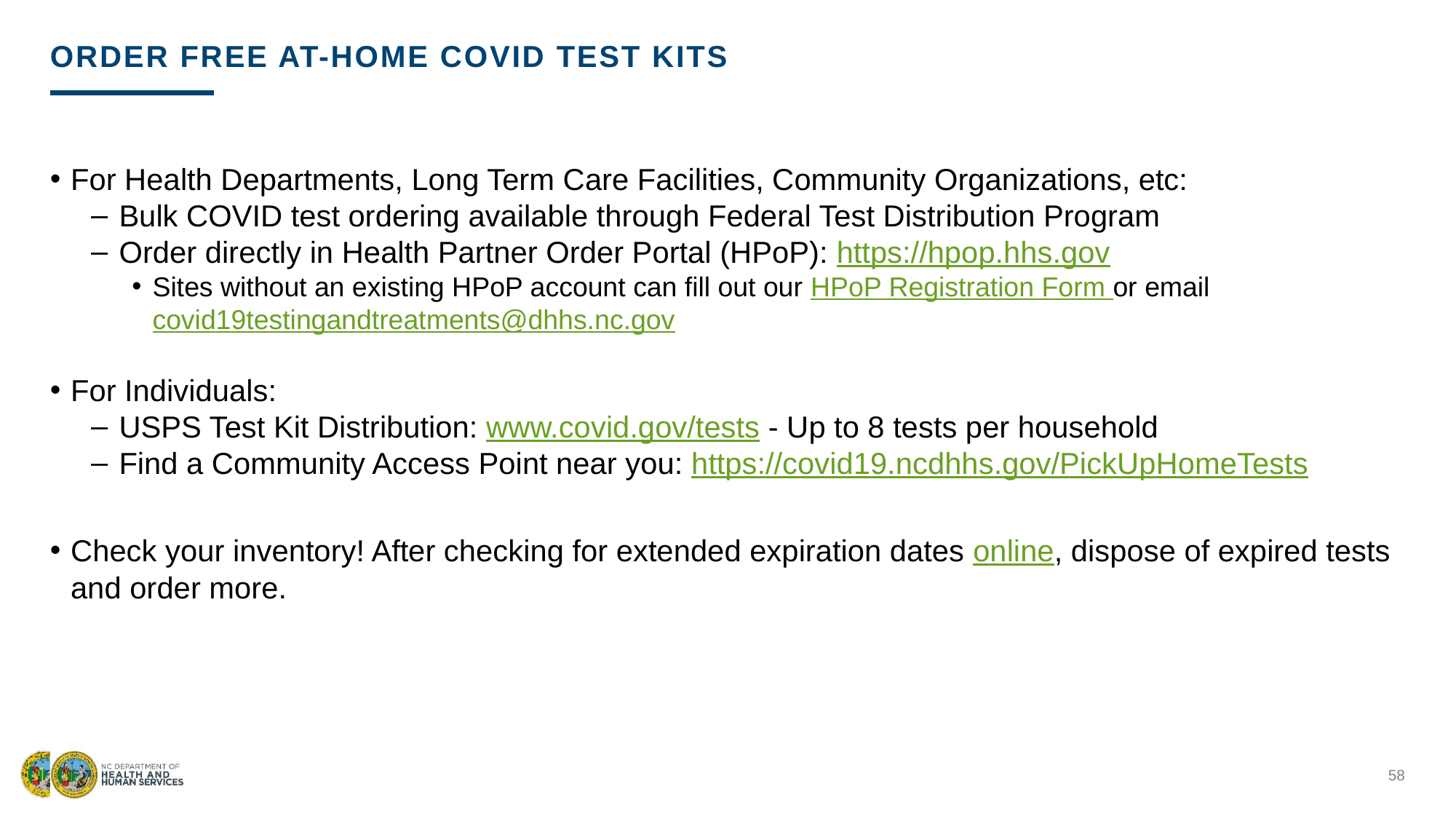

# Order Free at-home COVID Test kits
For Health Departments, Long Term Care Facilities, Community Organizations, etc:
Bulk COVID test ordering available through Federal Test Distribution Program
Order directly in Health Partner Order Portal (HPoP): https://hpop.hhs.gov
Sites without an existing HPoP account can fill out our HPoP Registration Form or email covid19testingandtreatments@dhhs.nc.gov

For Individuals:
USPS Test Kit Distribution: www.covid.gov/tests - Up to 8 tests per household
Find a Community Access Point near you: https://covid19.ncdhhs.gov/PickUpHomeTests

Check your inventory! After checking for extended expiration dates online, dispose of expired tests and order more.